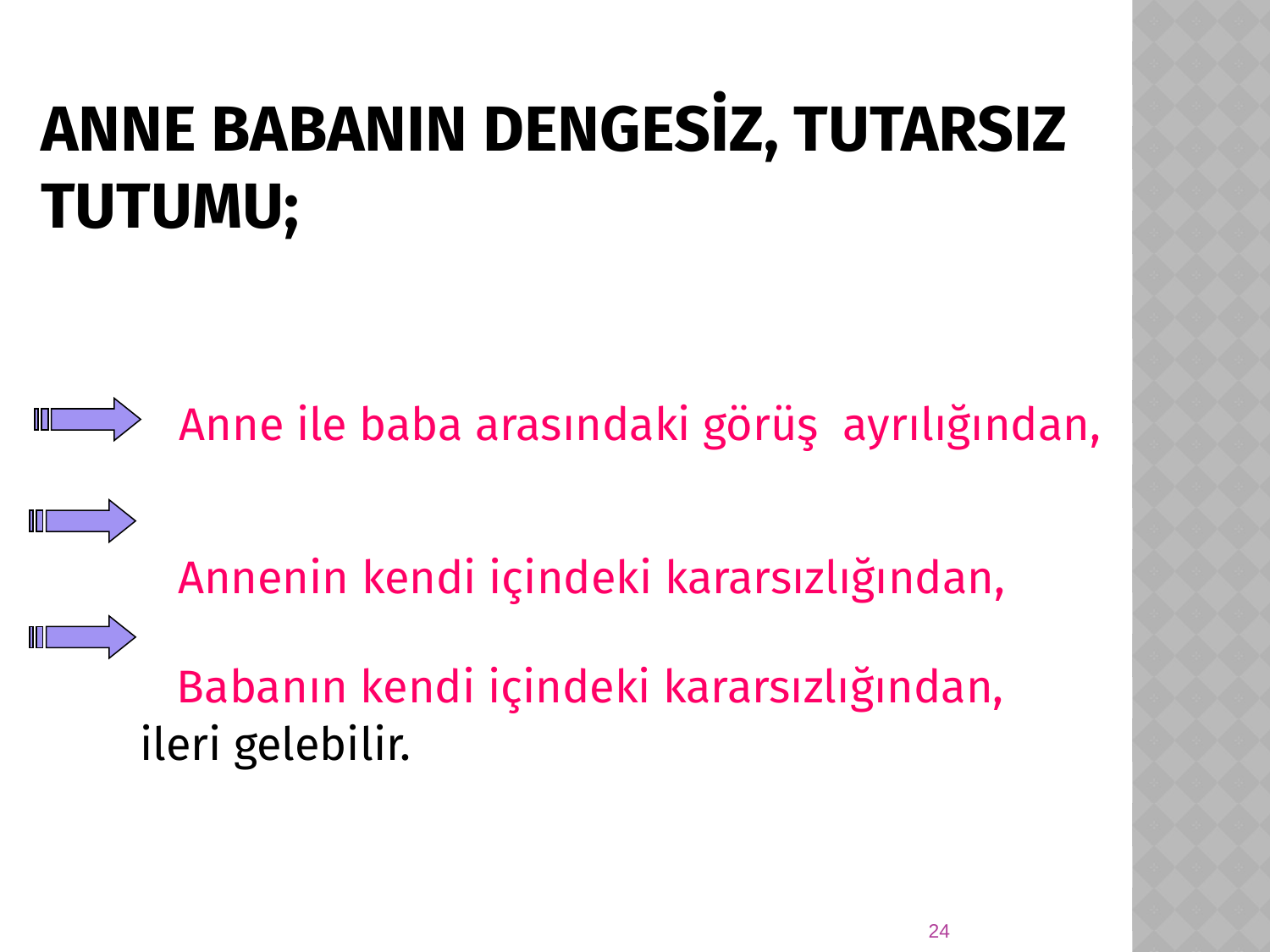

Anne Babanın Dengesiz, Tutarsız Tutumu;

   Anne ile baba arasındaki görüş  ayrılığından,

	Annenin kendi içindeki kararsızlığından,

   Babanın kendi içindeki kararsızlığından,
ileri gelebilir.

24